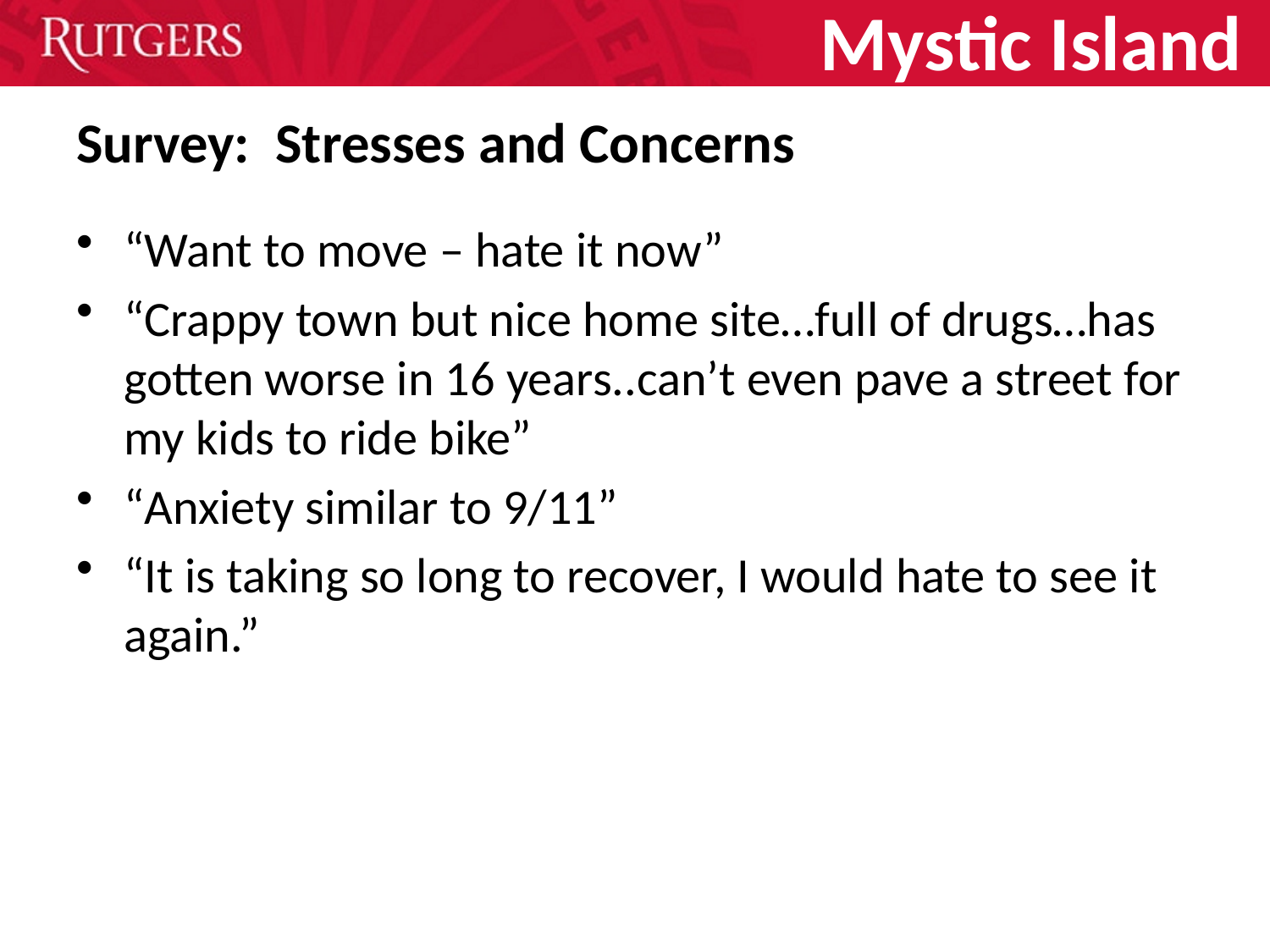

Mystic Island
# Survey:  Stresses and Concerns
“Want to move – hate it now”
“Crappy town but nice home site…full of drugs…has gotten worse in 16 years..can’t even pave a street for my kids to ride bike”
“Anxiety similar to 9/11”
“It is taking so long to recover, I would hate to see it again.”